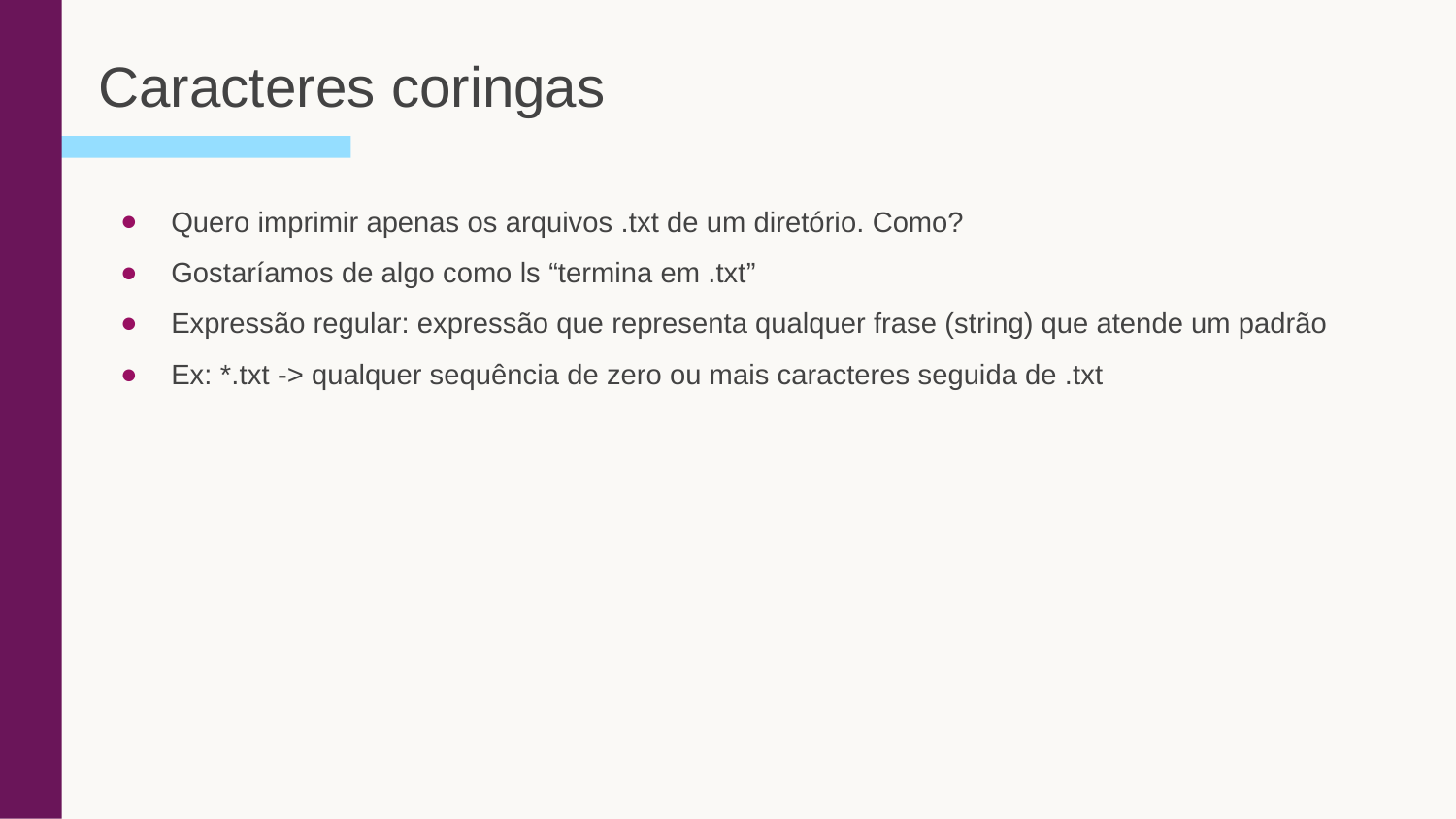

# Caracteres coringas
Quero imprimir apenas os arquivos .txt de um diretório. Como?
Gostaríamos de algo como ls “termina em .txt”
Expressão regular: expressão que representa qualquer frase (string) que atende um padrão
Ex: *.txt -> qualquer sequência de zero ou mais caracteres seguida de .txt